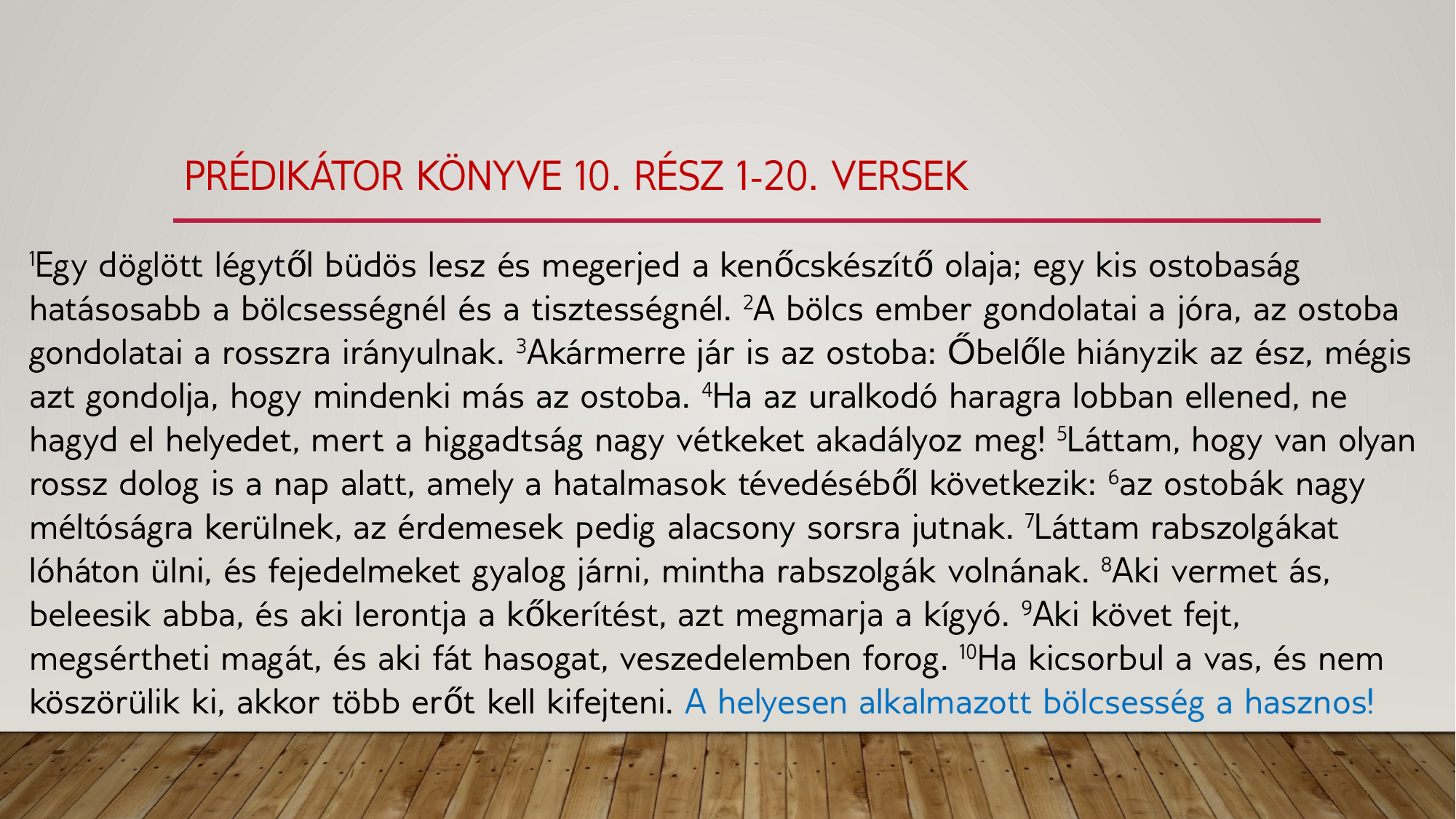

# prédikátor könyve 10. rész 1-20. versek
1Egy döglött légytől büdös lesz és megerjed a kenőcskészítő olaja; egy kis ostobaság hatásosabb a bölcsességnél és a tisztességnél. 2A bölcs ember gondolatai a jóra, az ostoba gondolatai a rosszra irányulnak. 3Akármerre jár is az ostoba: Őbelőle hiányzik az ész, mégis azt gondolja, hogy mindenki más az ostoba. 4Ha az uralkodó haragra lobban ellened, ne hagyd el helyedet, mert a higgadtság nagy vétkeket akadályoz meg! 5Láttam, hogy van olyan rossz dolog is a nap alatt, amely a hatalmasok tévedéséből következik: 6az ostobák nagy méltóságra kerülnek, az érdemesek pedig alacsony sorsra jutnak. 7Láttam rabszolgákat lóháton ülni, és fejedelmeket gyalog járni, mintha rabszolgák volnának. 8Aki vermet ás, beleesik abba, és aki lerontja a kőkerítést, azt megmarja a kígyó. 9Aki követ fejt, megsértheti magát, és aki fát hasogat, veszedelemben forog. 10Ha kicsorbul a vas, és nem köszörülik ki, akkor több erőt kell kifejteni. A helyesen alkalmazott bölcsesség a hasznos!